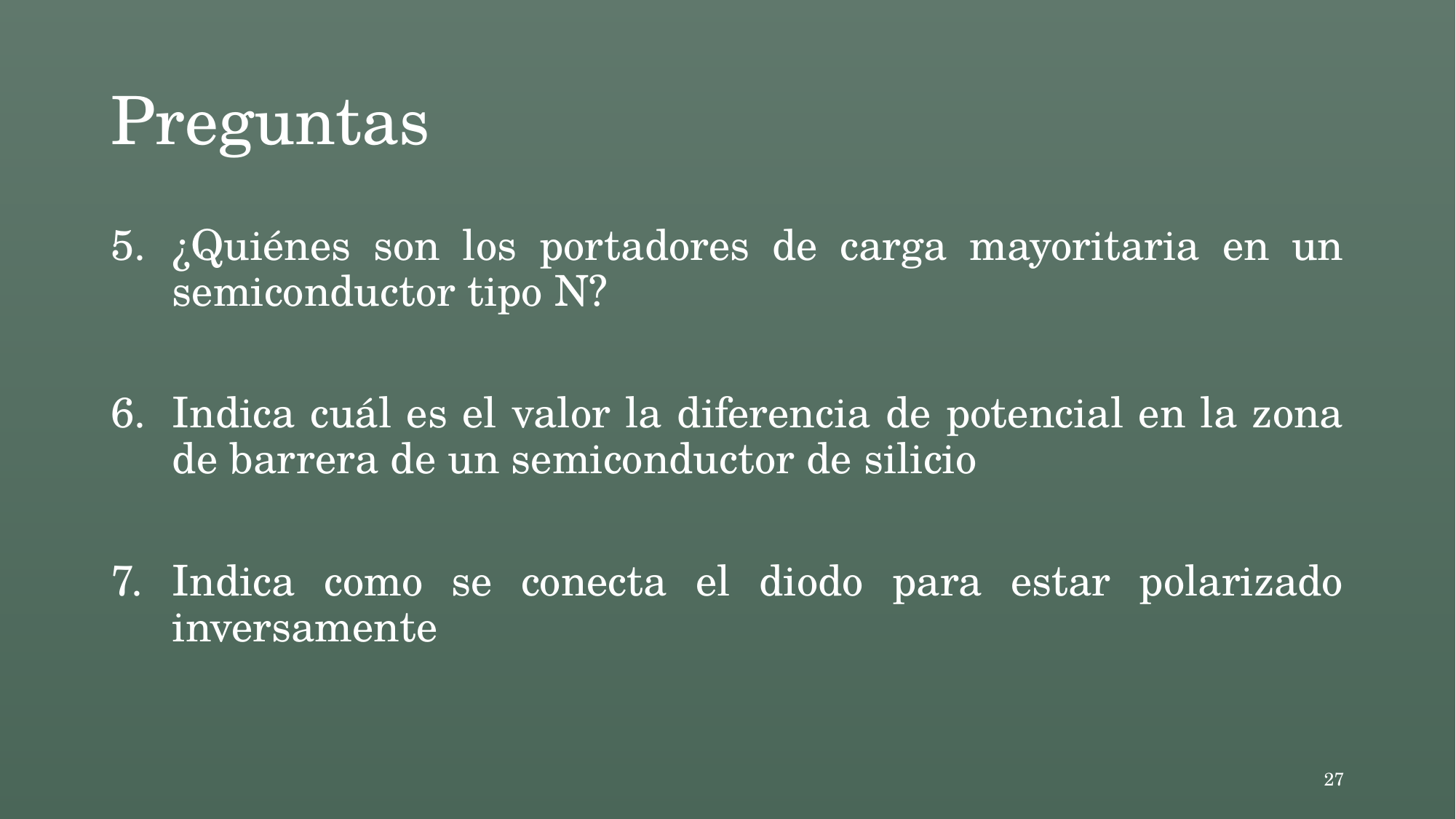

# Preguntas
¿Quiénes son los portadores de carga mayoritaria en un semiconductor tipo N?

Indica cuál es el valor la diferencia de potencial en la zona de barrera de un semiconductor de silicio

Indica como se conecta el diodo para estar polarizado inversamente

27